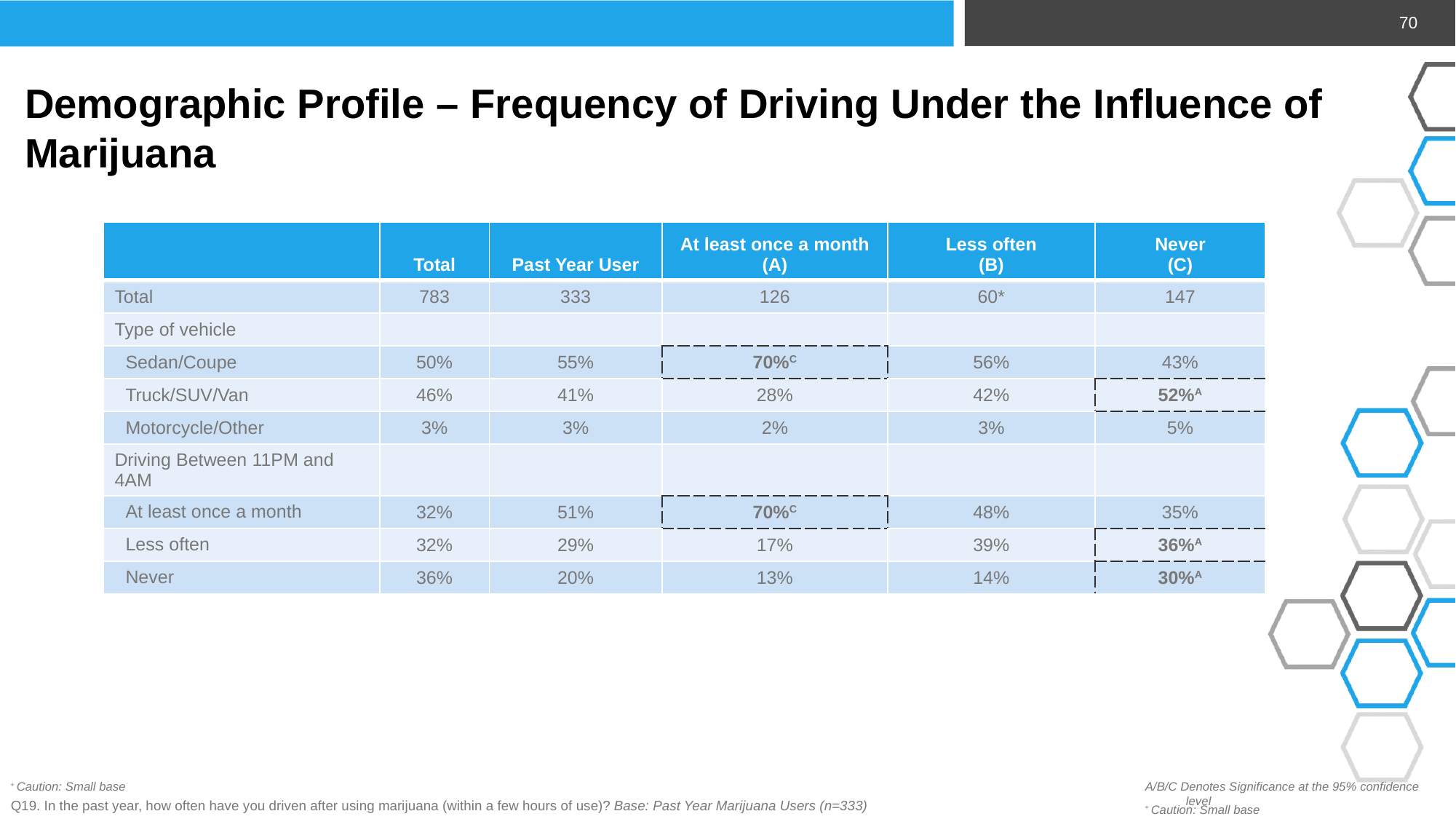

70
Demographic Profile – Frequency of Driving Under the Influence of Marijuana
|  | Total | Past Year User | At least once a month (A) | Less often (B) | Never (C) |
| --- | --- | --- | --- | --- | --- |
| Total | 783 | 333 | 126 | 60\* | 147 |
| Type of vehicle |  |  |  |  |  |
| Sedan/Coupe | 50% | 55% | 70%C | 56% | 43% |
| Truck/SUV/Van | 46% | 41% | 28% | 42% | 52%A |
| Motorcycle/Other | 3% | 3% | 2% | 3% | 5% |
| Driving Between 11PM and 4AM |  |  |  |  |  |
| At least once a month | 32% | 51% | 70%C | 48% | 35% |
| Less often | 32% | 29% | 17% | 39% | 36%A |
| Never | 36% | 20% | 13% | 14% | 30%A |
+ Caution: Small base
A/B/C Denotes Significance at the 95% confidence level
Q19. In the past year, how often have you driven after using marijuana (within a few hours of use)? Base: Past Year Marijuana Users (n=333)
+ Caution: Small base